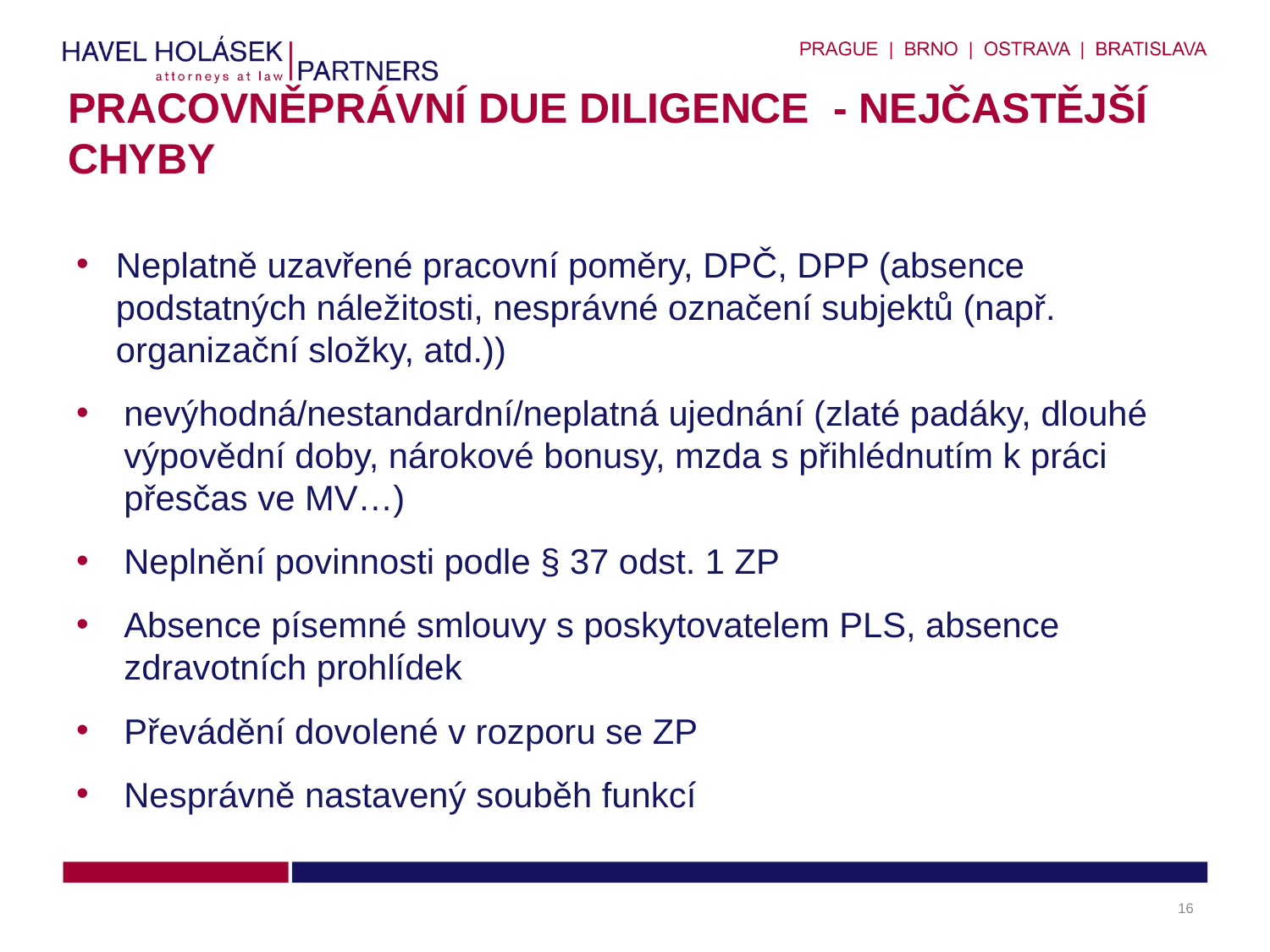

# Pracovněprávní Due Diligence  - nejčastější chyby
Neplatně uzavřené pracovní poměry, DPČ, DPP (absence podstatných náležitosti, nesprávné označení subjektů (např. organizační složky, atd.))
nevýhodná/nestandardní/neplatná ujednání (zlaté padáky, dlouhé výpovědní doby, nárokové bonusy, mzda s přihlédnutím k práci přesčas ve MV…)
Neplnění povinnosti podle § 37 odst. 1 ZP
Absence písemné smlouvy s poskytovatelem PLS, absence zdravotních prohlídek
Převádění dovolené v rozporu se ZP
Nesprávně nastavený souběh funkcí

16